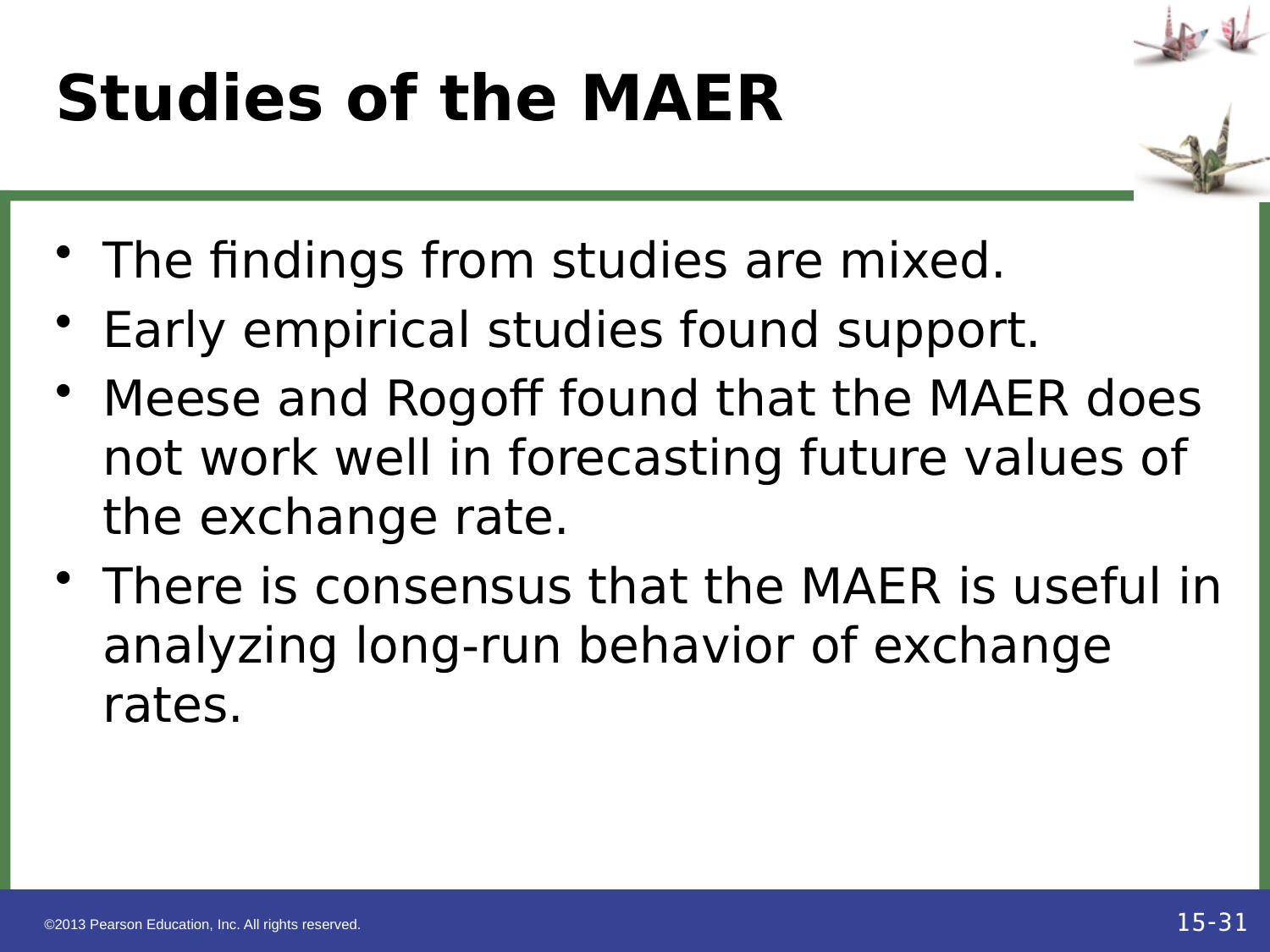

# Studies of the MAER
The findings from studies are mixed.
Early empirical studies found support.
Meese and Rogoff found that the MAER does not work well in forecasting future values of the exchange rate.
There is consensus that the MAER is useful in analyzing long-run behavior of exchange rates.